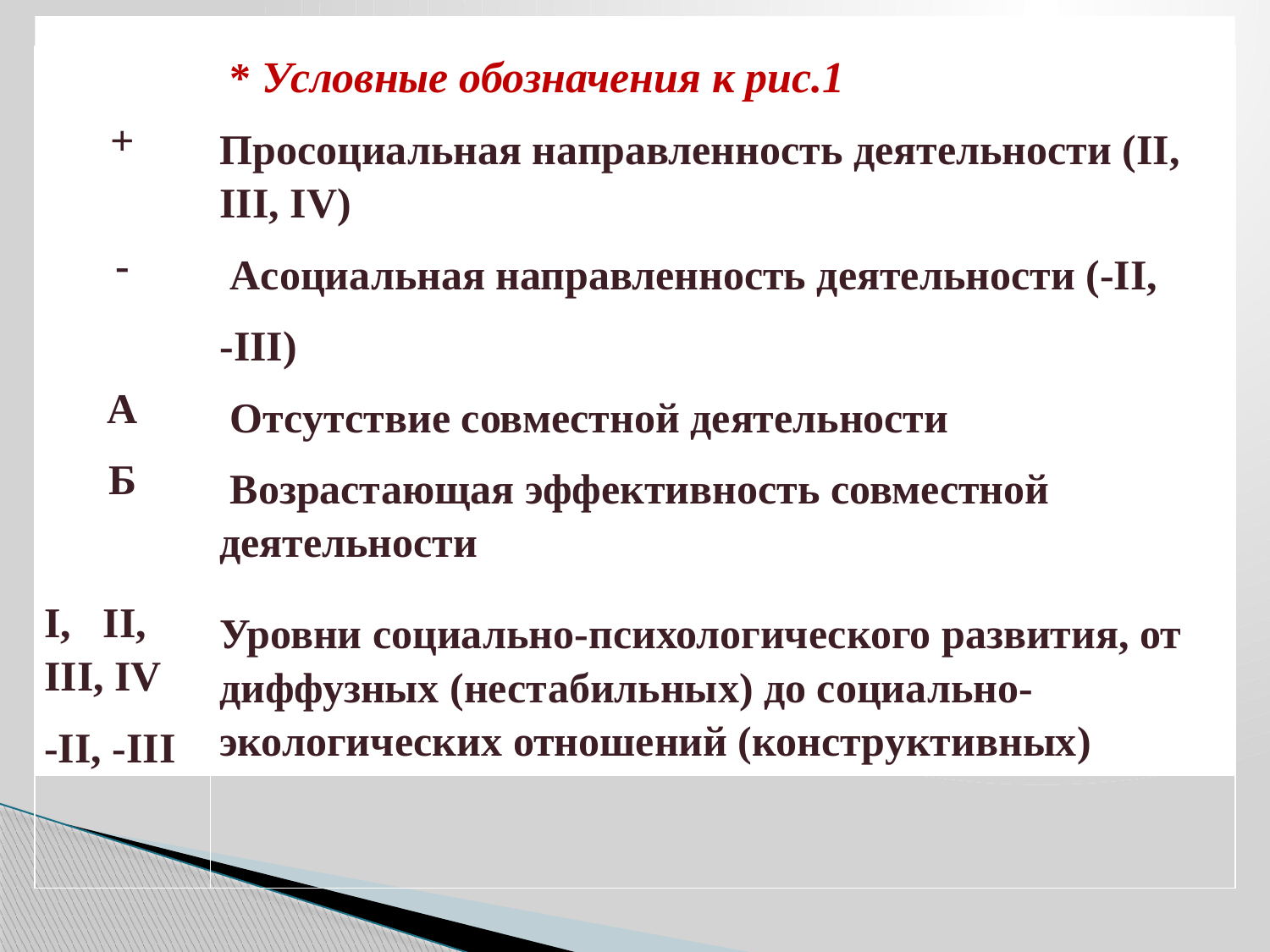

# .
| + - А Б   I, II, III, IV -II, -III | \* Условные обозначения к рис.1 Просоциальная направленность деятельности (II, III, IV)  Асоциальная направленность деятельности (-II, -III)  Отсутствие совместной деятельности  Возрастающая эффективность совместной деятельности Уровни социально-психологического развития, от диффузных (нестабильных) до социально-экологических отношений (конструктивных) |
| --- | --- |